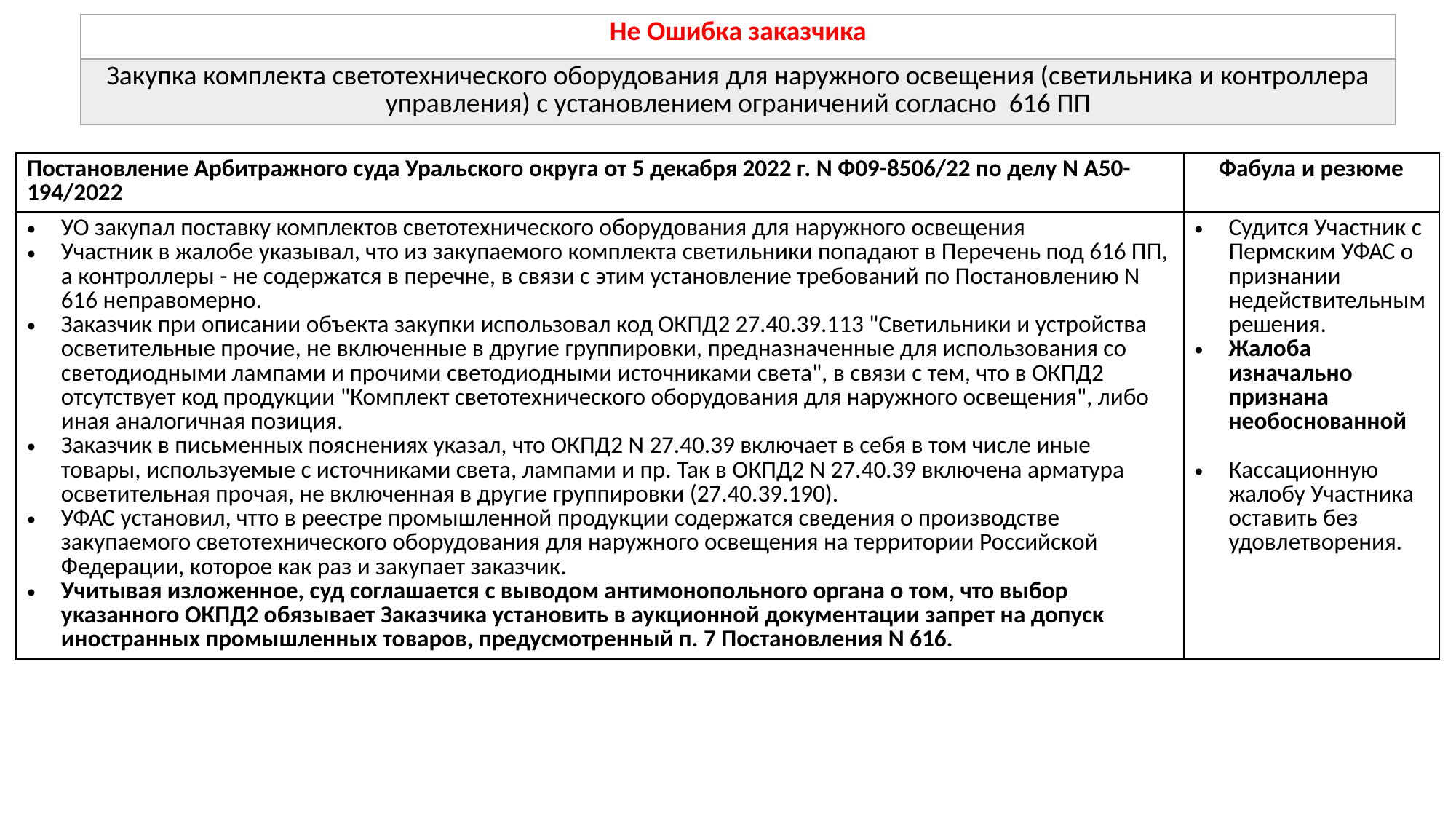

| Не Ошибка заказчика |
| --- |
| Закупка комплекта светотехнического оборудования для наружного освещения (светильника и контроллера управления) с установлением ограничений согласно 616 ПП |
| Постановление Арбитражного суда Уральского округа от 5 декабря 2022 г. N Ф09-8506/22 по делу N А50-194/2022 | Фабула и резюме |
| --- | --- |
| УО закупал поставку комплектов светотехнического оборудования для наружного освещения Участник в жалобе указывал, что из закупаемого комплекта светильники попадают в Перечень под 616 ПП, а контроллеры - не содержатся в перечне, в связи с этим установление требований по Постановлению N 616 неправомерно. Заказчик при описании объекта закупки использовал код ОКПД2 27.40.39.113 "Светильники и устройства осветительные прочие, не включенные в другие группировки, предназначенные для использования со светодиодными лампами и прочими светодиодными источниками света", в связи с тем, что в ОКПД2 отсутствует код продукции "Комплект светотехнического оборудования для наружного освещения", либо иная аналогичная позиция. Заказчик в письменных пояснениях указал, что ОКПД2 N 27.40.39 включает в себя в том числе иные товары, используемые с источниками света, лампами и пр. Так в ОКПД2 N 27.40.39 включена арматура осветительная прочая, не включенная в другие группировки (27.40.39.190). УФАС установил, чтто в реестре промышленной продукции содержатся сведения о производстве закупаемого светотехнического оборудования для наружного освещения на территории Российской Федерации, которое как раз и закупает заказчик. Учитывая изложенное, суд соглашается с выводом антимонопольного органа о том, что выбор указанного ОКПД2 обязывает Заказчика установить в аукционной документации запрет на допуск иностранных промышленных товаров, предусмотренный п. 7 Постановления N 616. | Судится Участник с Пермским УФАС о признании недействительным решения. Жалоба изначально признана необоснованной Кассационную жалобу Участника оставить без удовлетворения. |